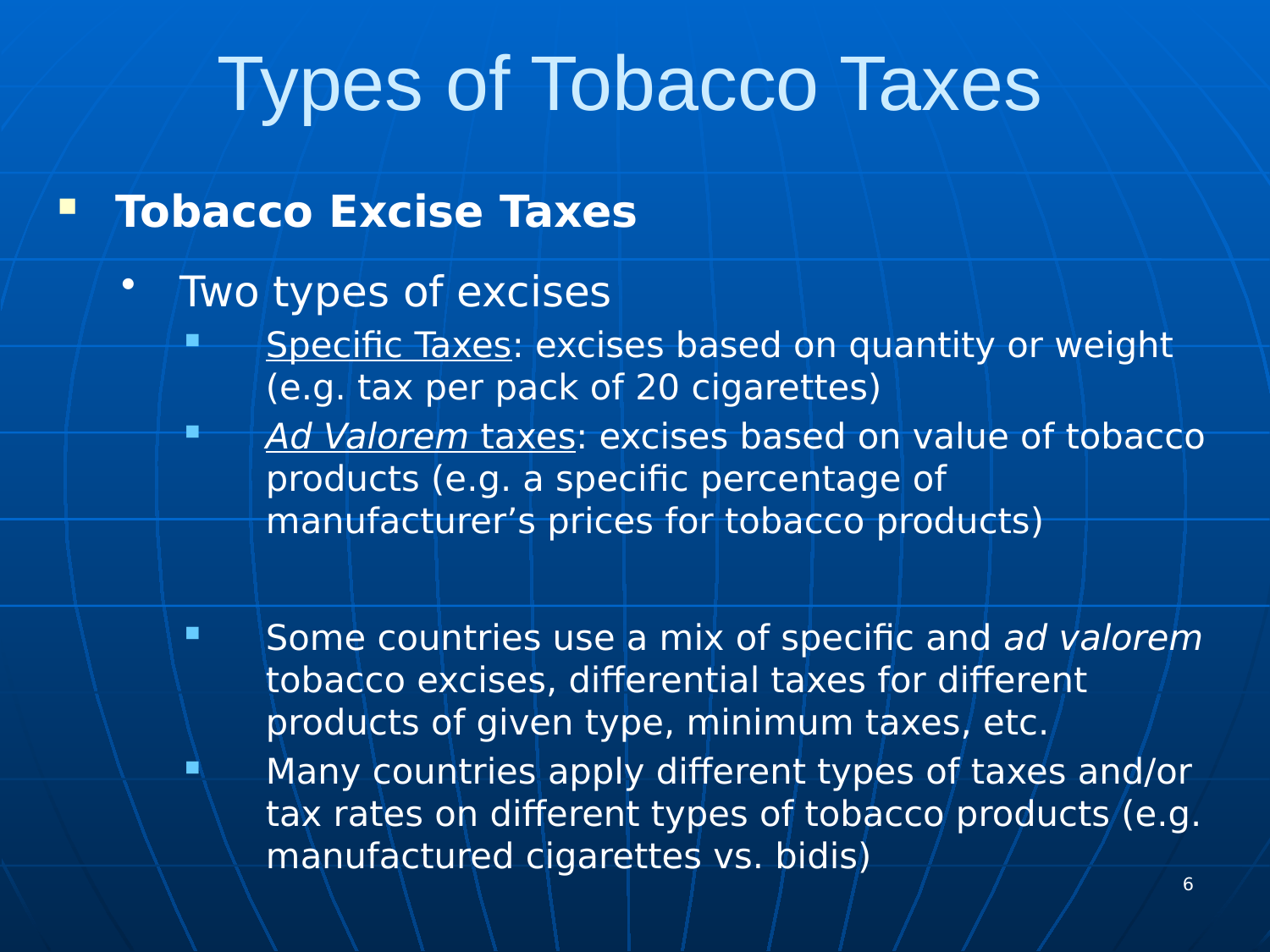

# Types of Tobacco Taxes
Tobacco Excise Taxes

Two types of excises
Specific Taxes: excises based on quantity or weight (e.g. tax per pack of 20 cigarettes)
Ad Valorem taxes: excises based on value of tobacco products (e.g. a specific percentage of manufacturer’s prices for tobacco products)

Some countries use a mix of specific and ad valorem tobacco excises, differential taxes for different products of given type, minimum taxes, etc.
Many countries apply different types of taxes and/or tax rates on different types of tobacco products (e.g. manufactured cigarettes vs. bidis)
6